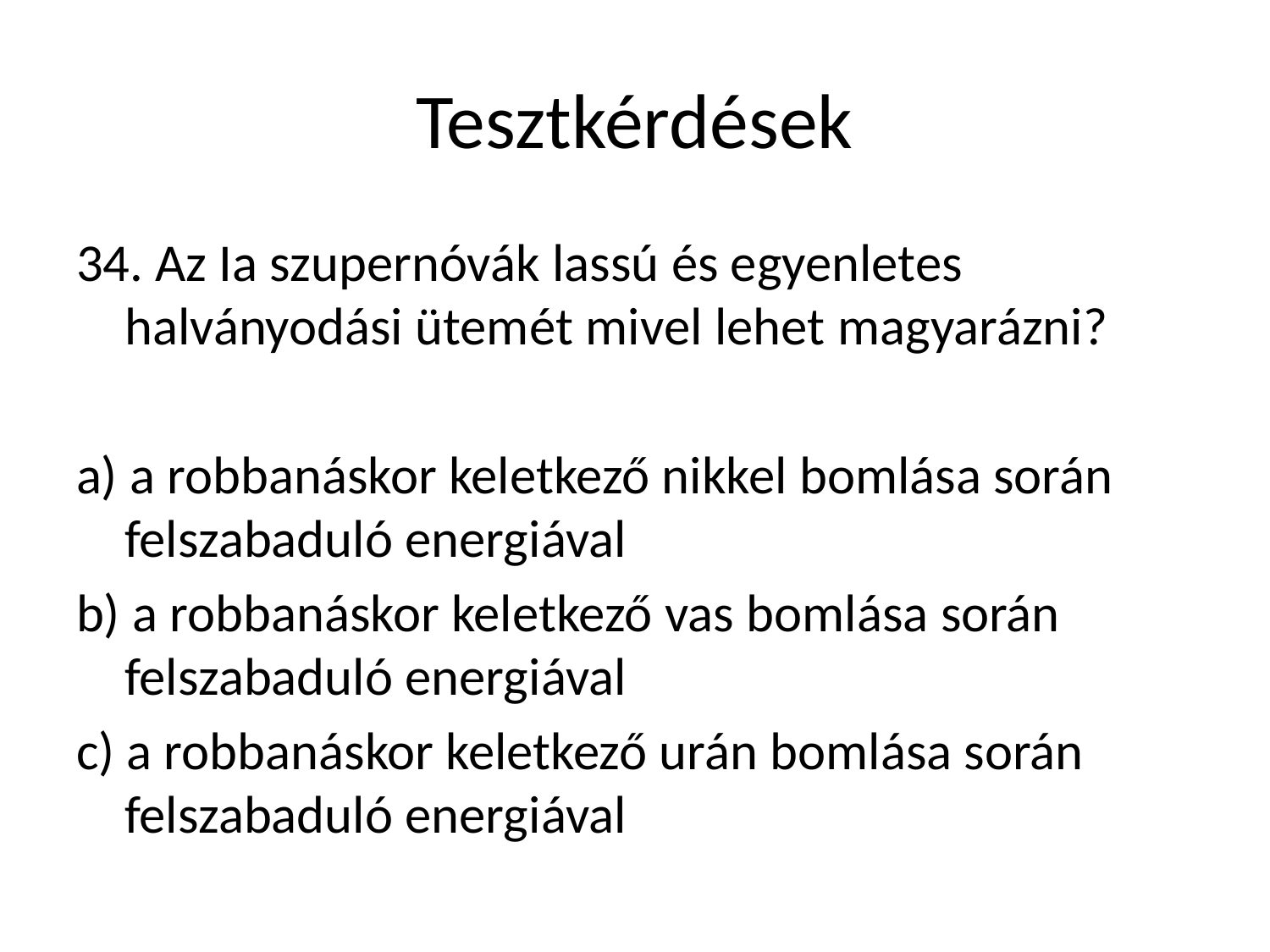

# Tesztkérdések
34. Az Ia szupernóvák lassú és egyenletes halványodási ütemét mivel lehet magyarázni?

a) a robbanáskor keletkező nikkel bomlása során felszabaduló energiával
b) a robbanáskor keletkező vas bomlása során felszabaduló energiával
c) a robbanáskor keletkező urán bomlása során felszabaduló energiával